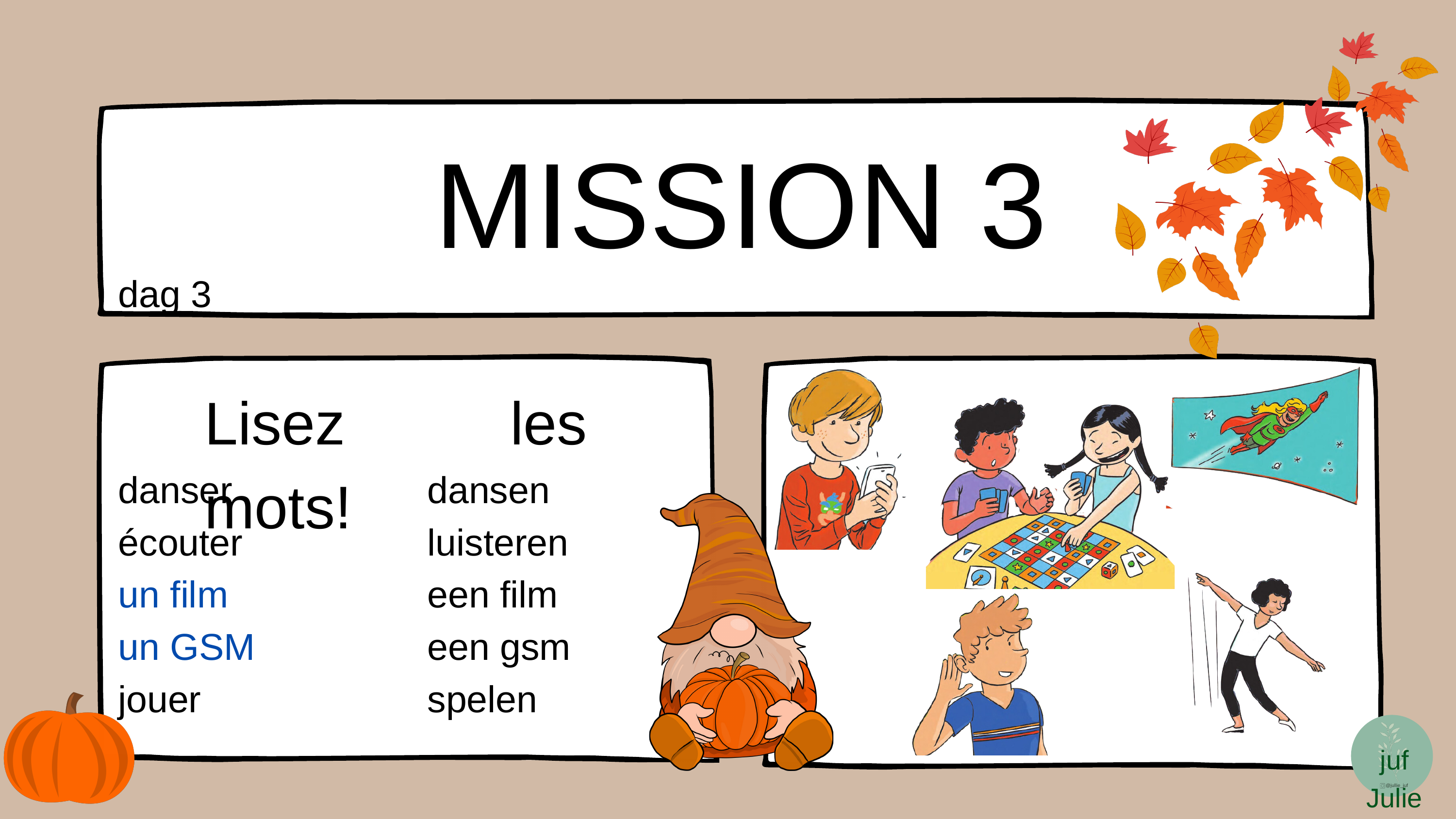

MISSION 3
dag 3

Lisez les mots!

danser
écouter
un film
un GSM
jouer
dansen
luisteren
een film
een gsm
spelen

juf Julie
@jullie_juf